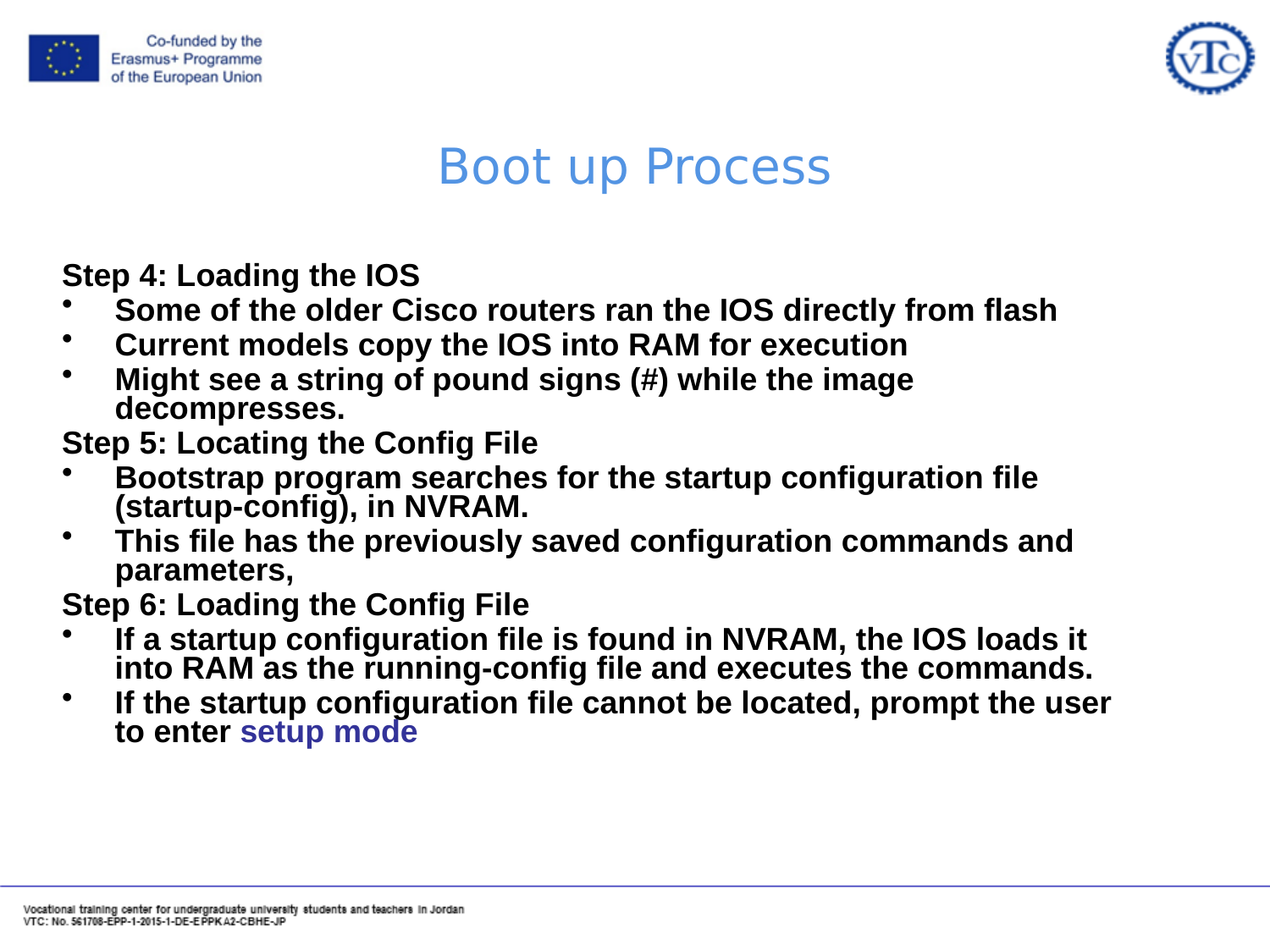

# Boot up Process
Step 4: Loading the IOS
Some of the older Cisco routers ran the IOS directly from flash
Current models copy the IOS into RAM for execution
Might see a string of pound signs (#) while the image decompresses.
Step 5: Locating the Config File
Bootstrap program searches for the startup configuration file (startup-config), in NVRAM.
This file has the previously saved configuration commands and parameters,
Step 6: Loading the Config File
If a startup configuration file is found in NVRAM, the IOS loads it into RAM as the running-config file and executes the commands.
If the startup configuration file cannot be located, prompt the user to enter setup mode